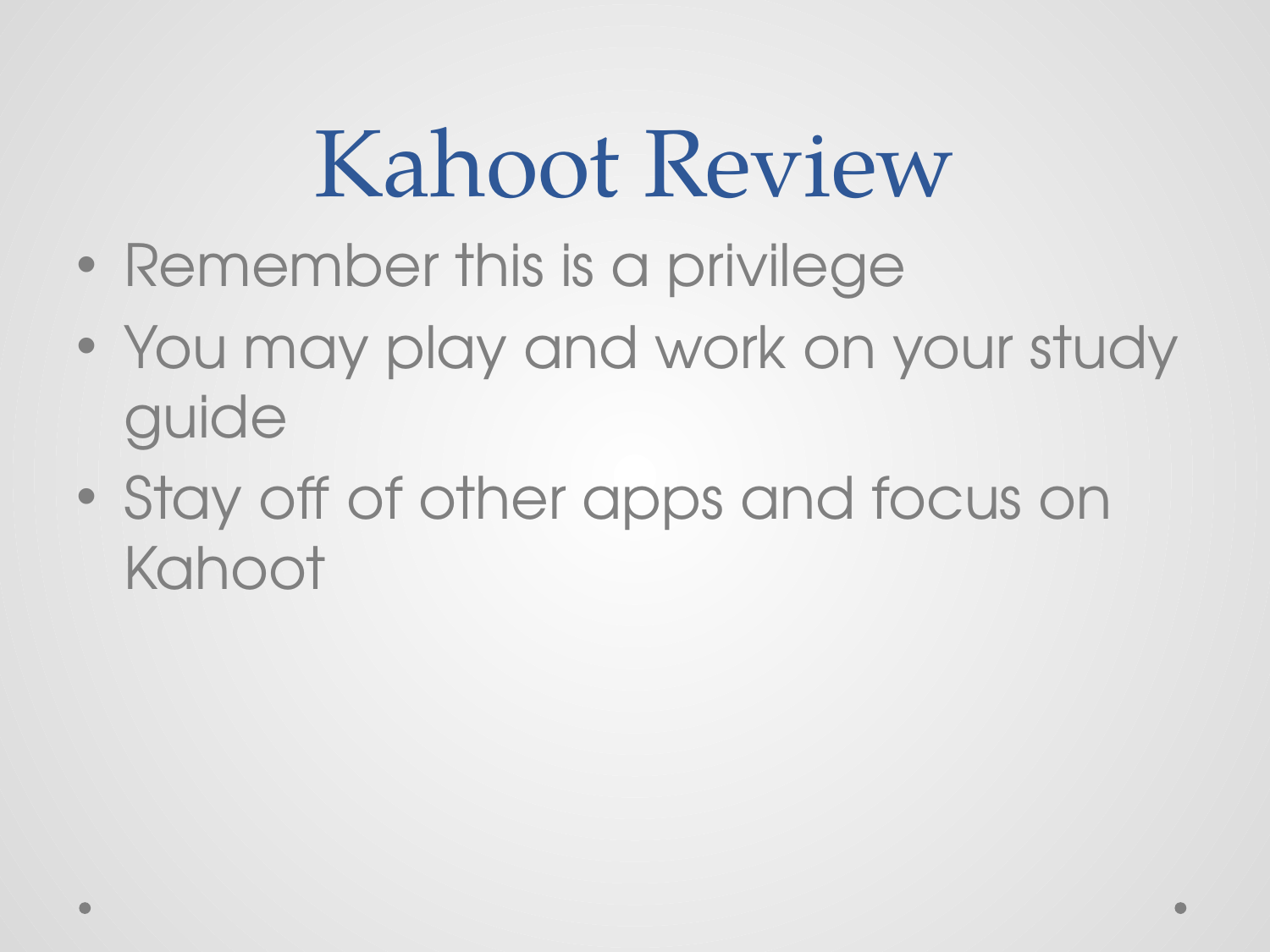

# Kahoot Review
Remember this is a privilege
You may play and work on your study guide
Stay off of other apps and focus on Kahoot